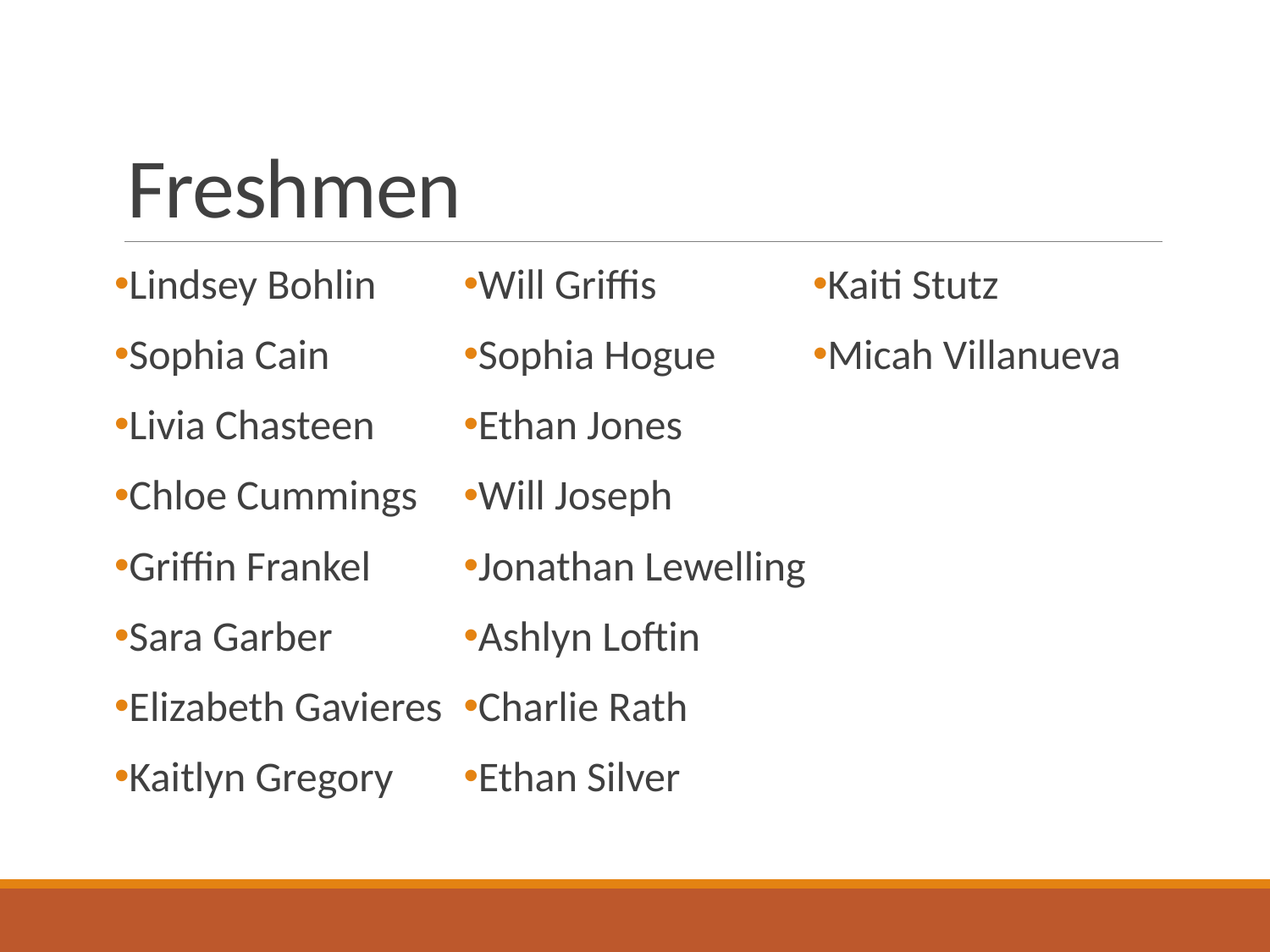

# Freshmen
Lindsey Bohlin
Sophia Cain
Livia Chasteen
Chloe Cummings
Griffin Frankel
Sara Garber
Elizabeth Gavieres
Kaitlyn Gregory
Will Griffis
Sophia Hogue
Ethan Jones
Will Joseph
Jonathan Lewelling
Ashlyn Loftin
Charlie Rath
Ethan Silver
Kaiti Stutz
Micah Villanueva